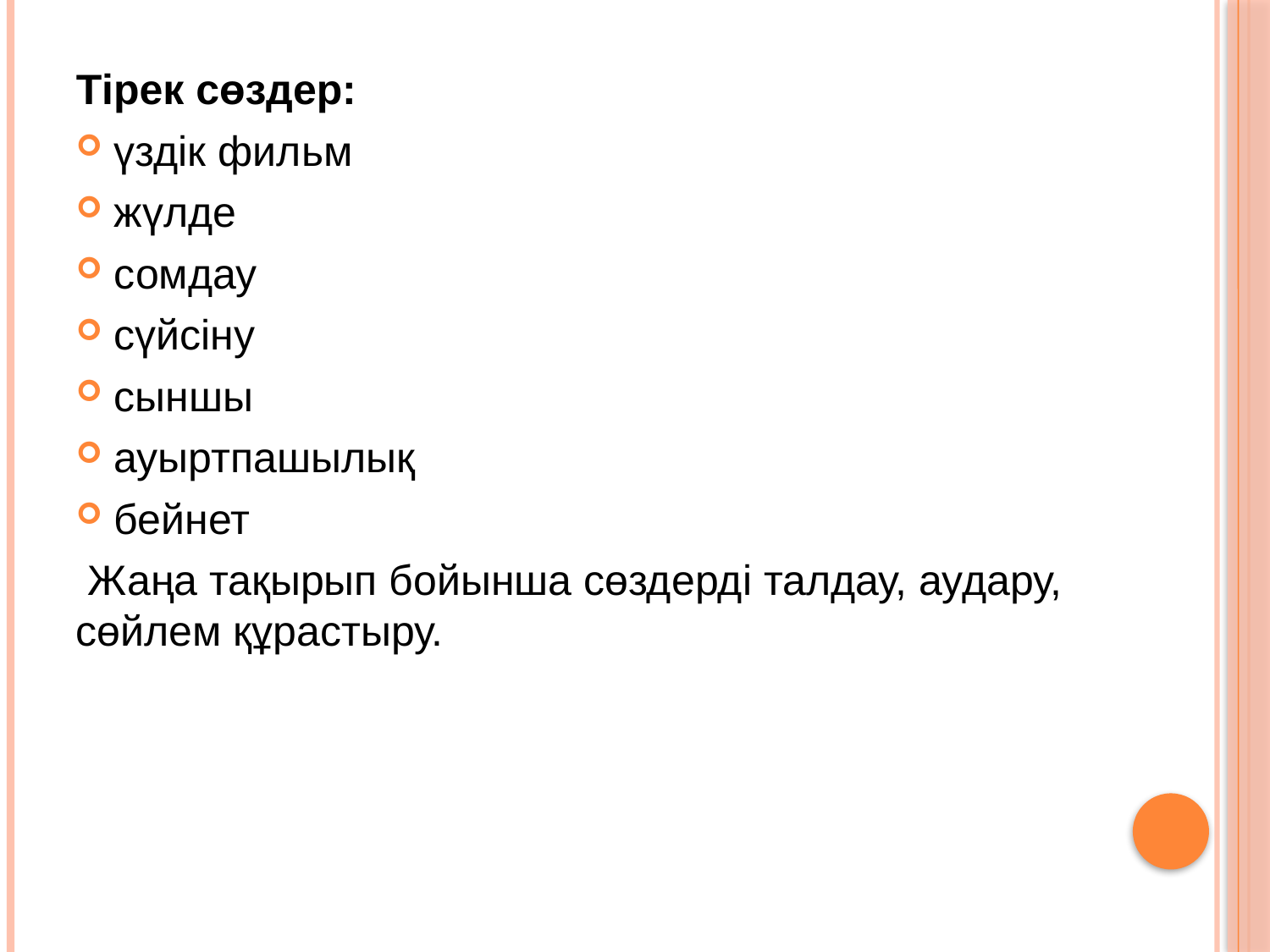

Тірек сөздер:
үздік фильм
жүлде
сомдау
сүйсіну
сыншы
ауыртпашылық
бейнет
 Жаңа тақырып бойынша сөздерді талдау, аудару, сөйлем құрастыру.